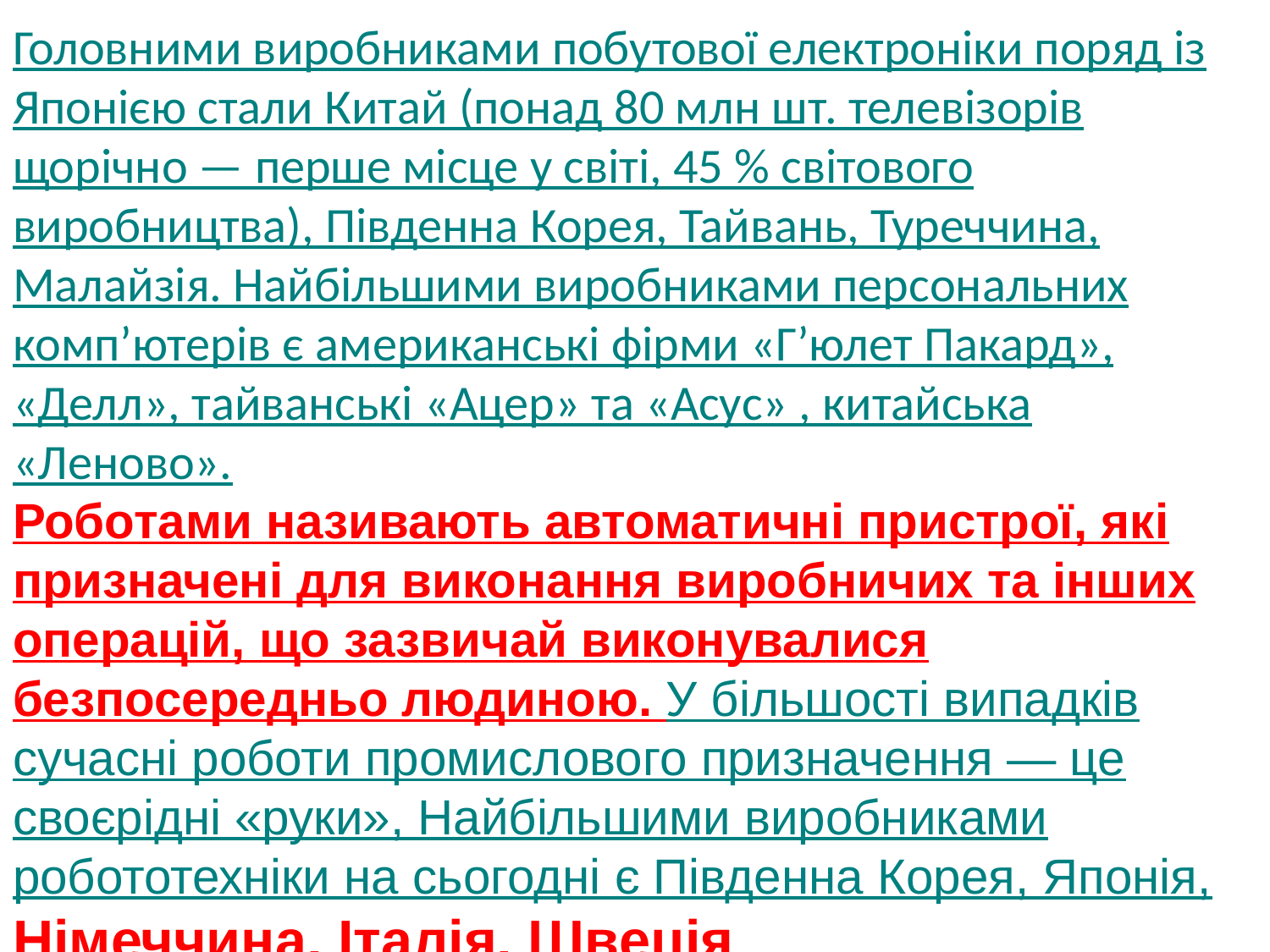

Головними виробниками побутової електроніки поряд із Японією стали Китай (понад 80 млн шт. телевізорів щорічно — перше місце у світі, 45 % світового виробництва), Південна Корея, Тайвань, Туреччина, Малайзія. Найбільшими виробниками персональних комп’ютерів є американські фірми «Г’юлет Пакард», «Делл», тайванські «Ацер» та «Асус» , китайська «Леново».
Роботами називають автоматичні пристрої, які призначені для виконання виробничих та інших операцій, що зазвичай виконувалися безпосередньо людиною. У більшості випадків сучасні роботи промислового призначення — це своєрідні «руки», Найбільшими виробниками робототехніки на сьогодні є Південна Корея, Японія, Німеччина, Італія, Швеція